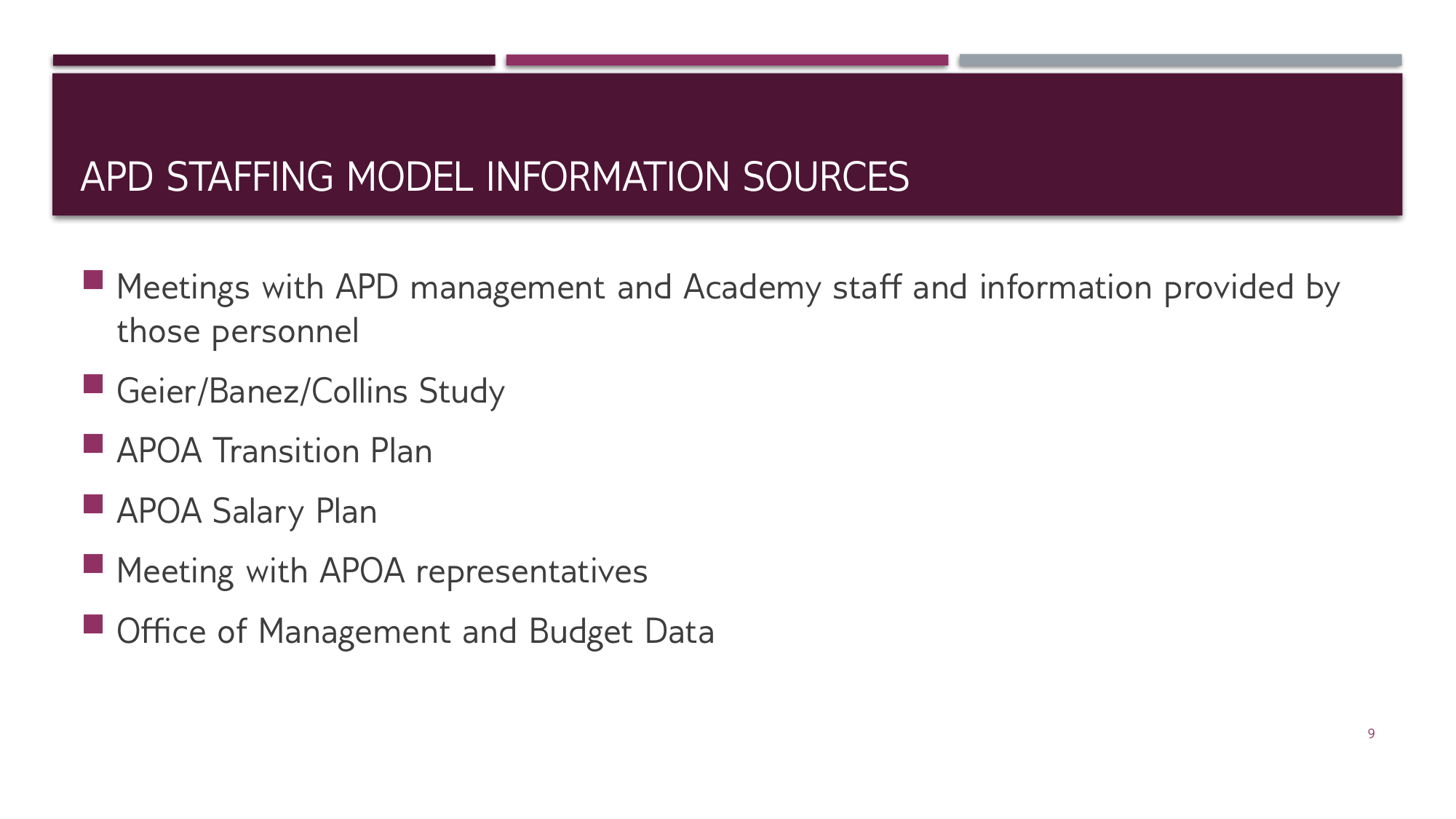

# APD Staffing Model Information sources
Meetings with APD management and Academy staff and information provided by those personnel
Geier/Banez/Collins Study
APOA Transition Plan
APOA Salary Plan
Meeting with APOA representatives
Office of Management and Budget Data

9